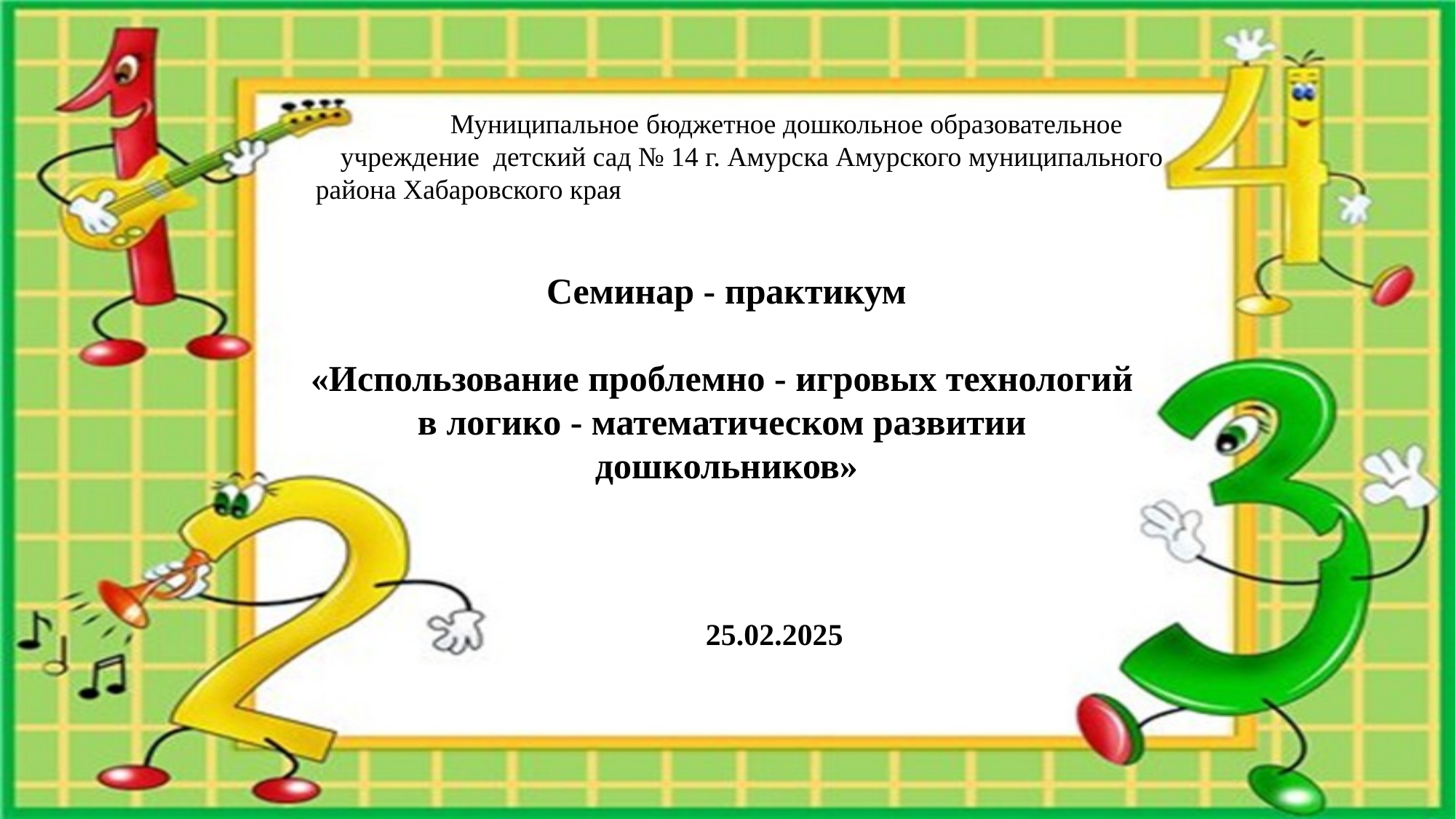

Муниципальное бюджетное дошкольное образовательное учреждение  детский сад № 14 г. Амурска Амурского муниципального района Хабаровского края
Семинар - практикум

«Использование проблемно - игровых технологий
в логико - математическом развитии
дошкольников»

25.02.2025